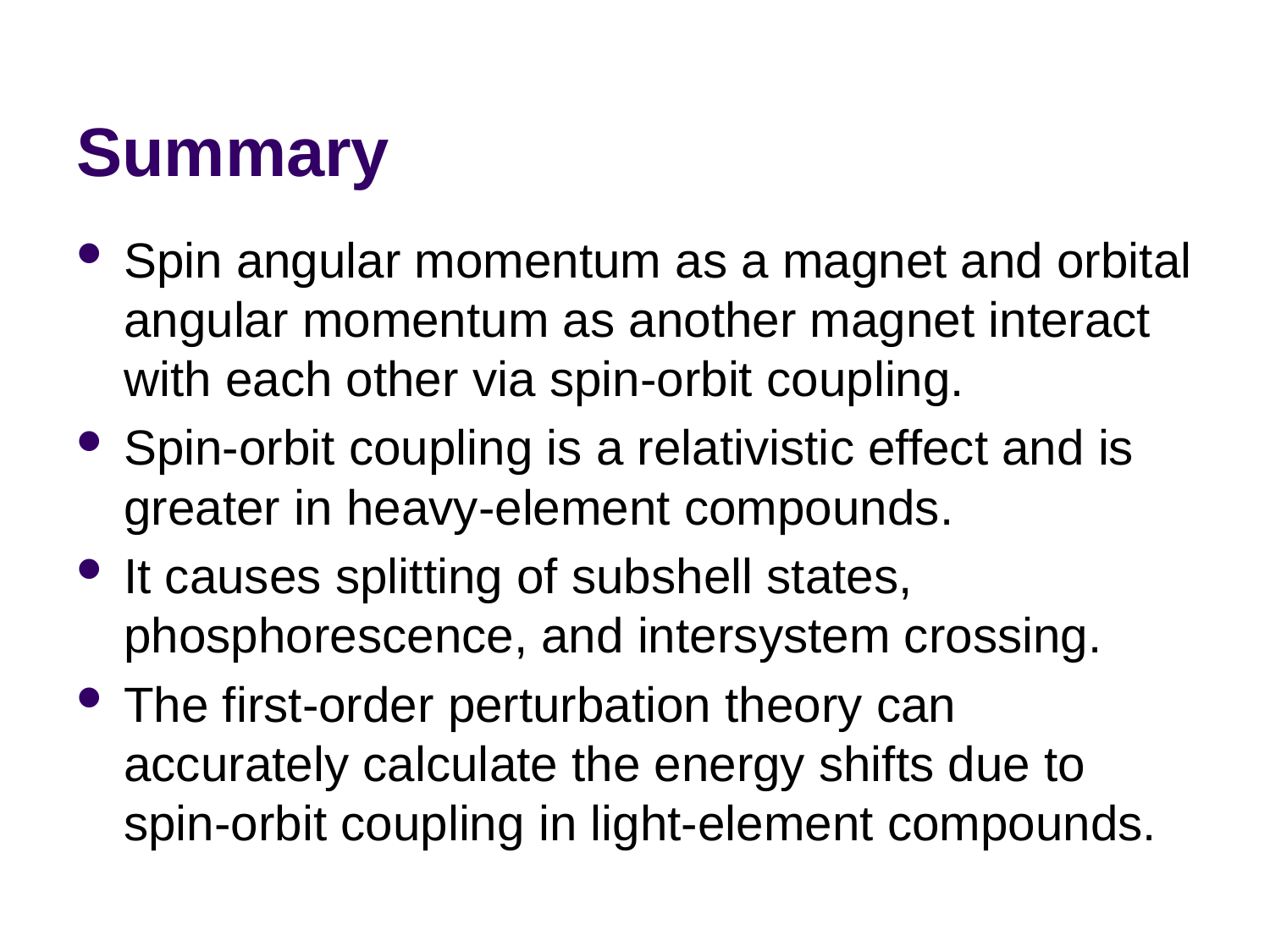

# Summary
Spin angular momentum as a magnet and orbital angular momentum as another magnet interact with each other via spin-orbit coupling.
Spin-orbit coupling is a relativistic effect and is greater in heavy-element compounds.
It causes splitting of subshell states, phosphorescence, and intersystem crossing.
The first-order perturbation theory can accurately calculate the energy shifts due to spin-orbit coupling in light-element compounds.